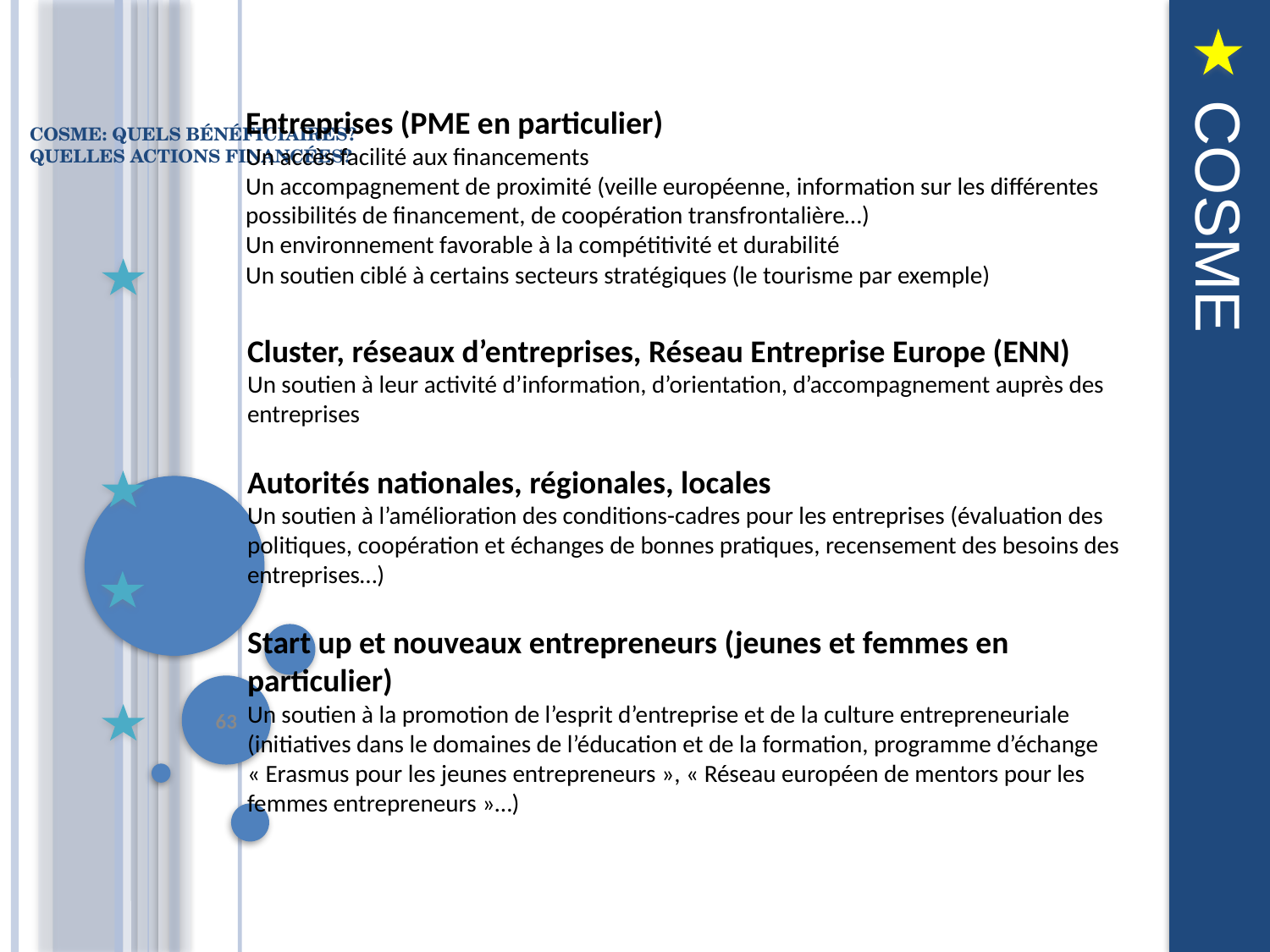

# COSME: Quels bénéficiaires? Quelles actions financées?
Entreprises (PME en particulier)
Un accès facilité aux financements
Un accompagnement de proximité (veille européenne, information sur les différentes possibilités de financement, de coopération transfrontalière…)
Un environnement favorable à la compétitivité et durabilité
Un soutien ciblé à certains secteurs stratégiques (le tourisme par exemple)

Cluster, réseaux d’entreprises, Réseau Entreprise Europe (ENN)
Un soutien à leur activité d’information, d’orientation, d’accompagnement auprès des entreprises

Autorités nationales, régionales, locales
Un soutien à l’amélioration des conditions-cadres pour les entreprises (évaluation des politiques, coopération et échanges de bonnes pratiques, recensement des besoins des entreprises…)

Start up et nouveaux entrepreneurs (jeunes et femmes en particulier)
Un soutien à la promotion de l’esprit d’entreprise et de la culture entrepreneuriale (initiatives dans le domaines de l’éducation et de la formation, programme d’échange « Erasmus pour les jeunes entrepreneurs », « Réseau européen de mentors pour les femmes entrepreneurs »…)

     COSME

63